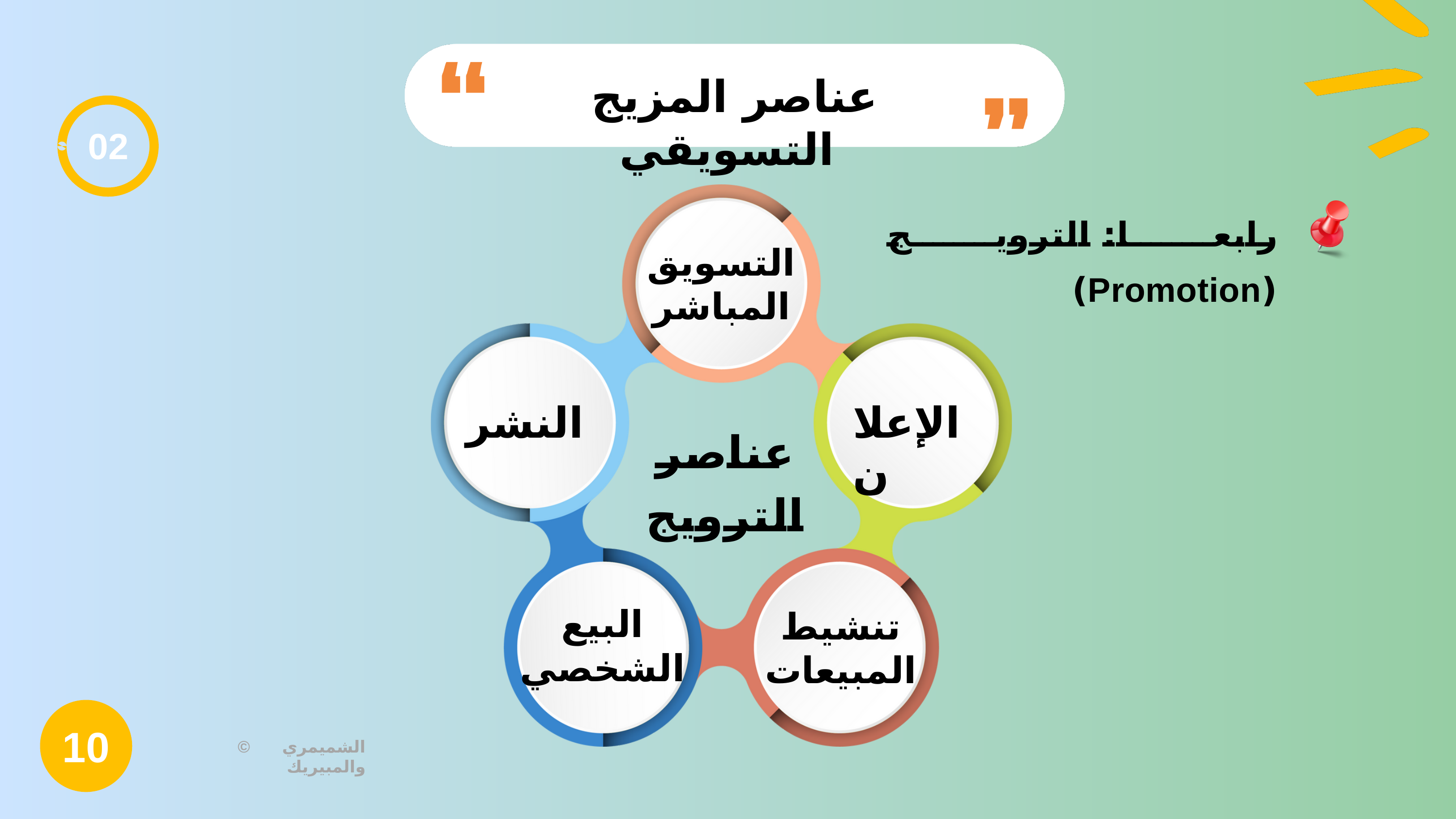

عناصر المزيج التسويقي

02

رابعا: الترويج (Promotion)

التسويق المباشر
النشر
الإعلان
عناصر الترويج
البيع الشخصي
تنشيط المبيعات

10
©       الشميمري والمبيريك